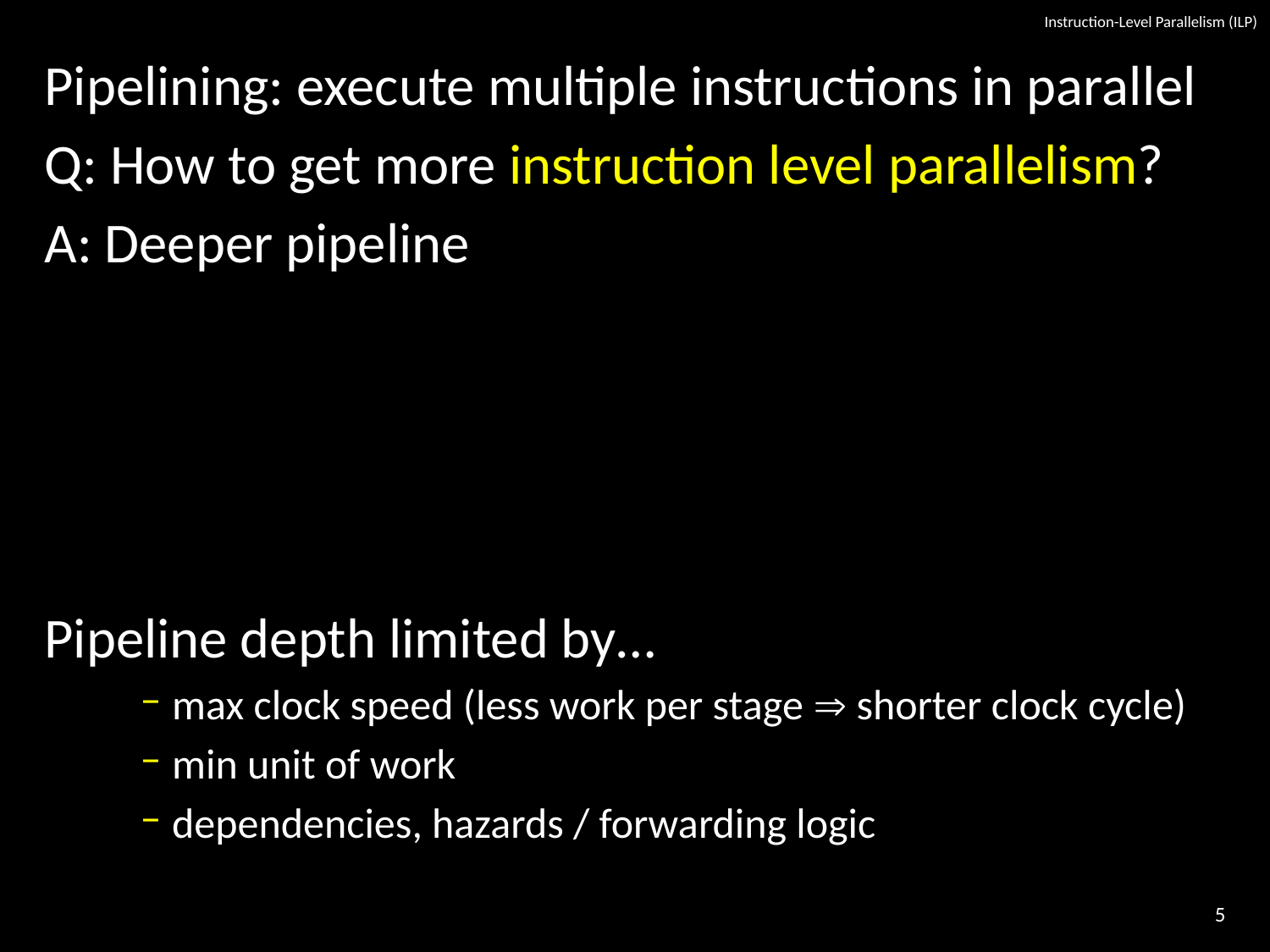

# Instruction-Level Parallelism (ILP)
Pipelining: execute multiple instructions in parallel
Q: How to get more instruction level parallelism?
A: Deeper pipeline

Pipeline depth limited by…
max clock speed (less work per stage ⇒ shorter clock cycle)
min unit of work
dependencies, hazards / forwarding logic